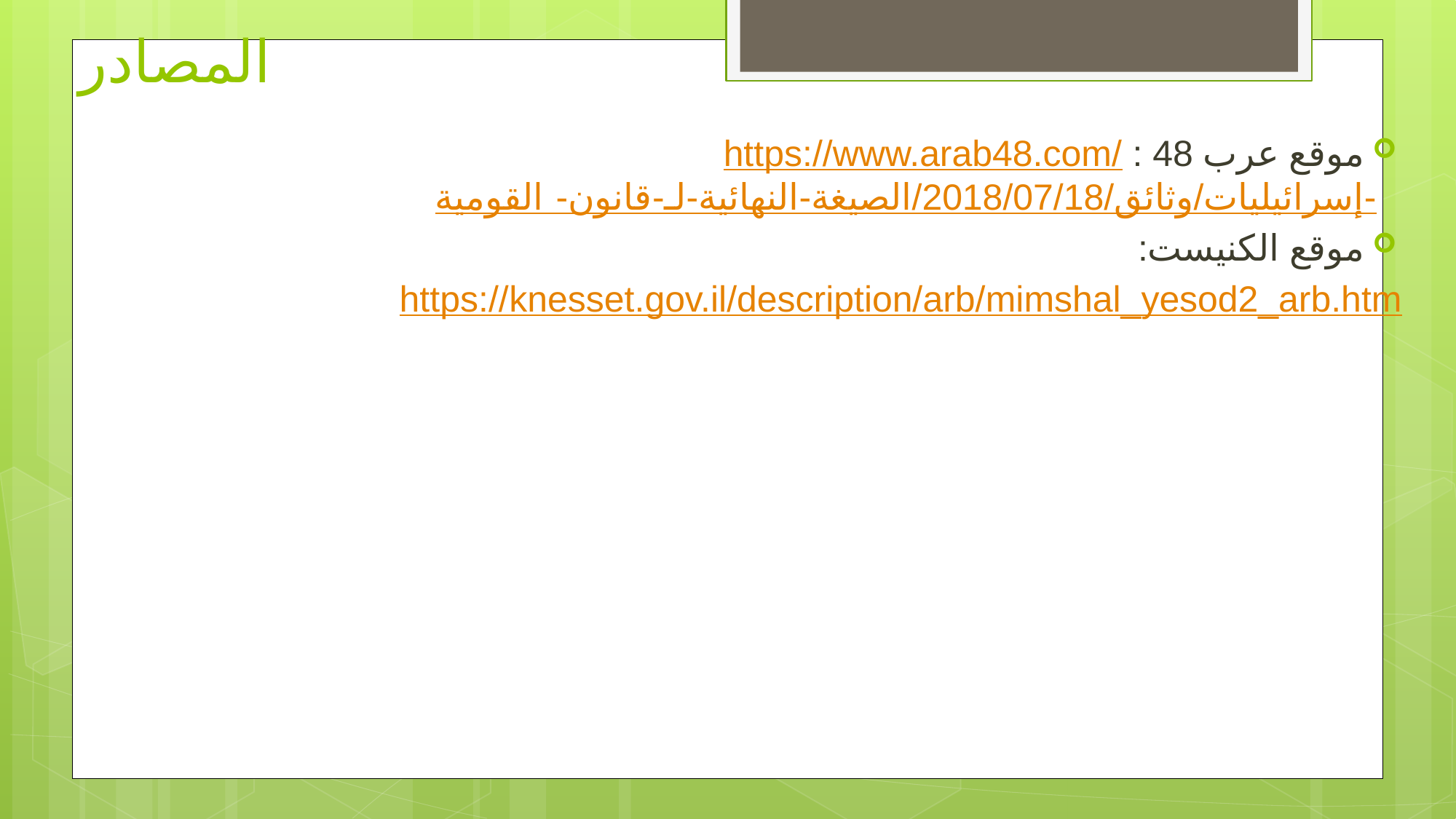

# المصادر
موقع عرب 48 : https://www.arab48.com/إسرائيليات/وثائق/2018/07/18/الصيغة-النهائية-لـ-قانون-القومية-
موقع الكنيست:
https://knesset.gov.il/description/arb/mimshal_yesod2_arb.htm